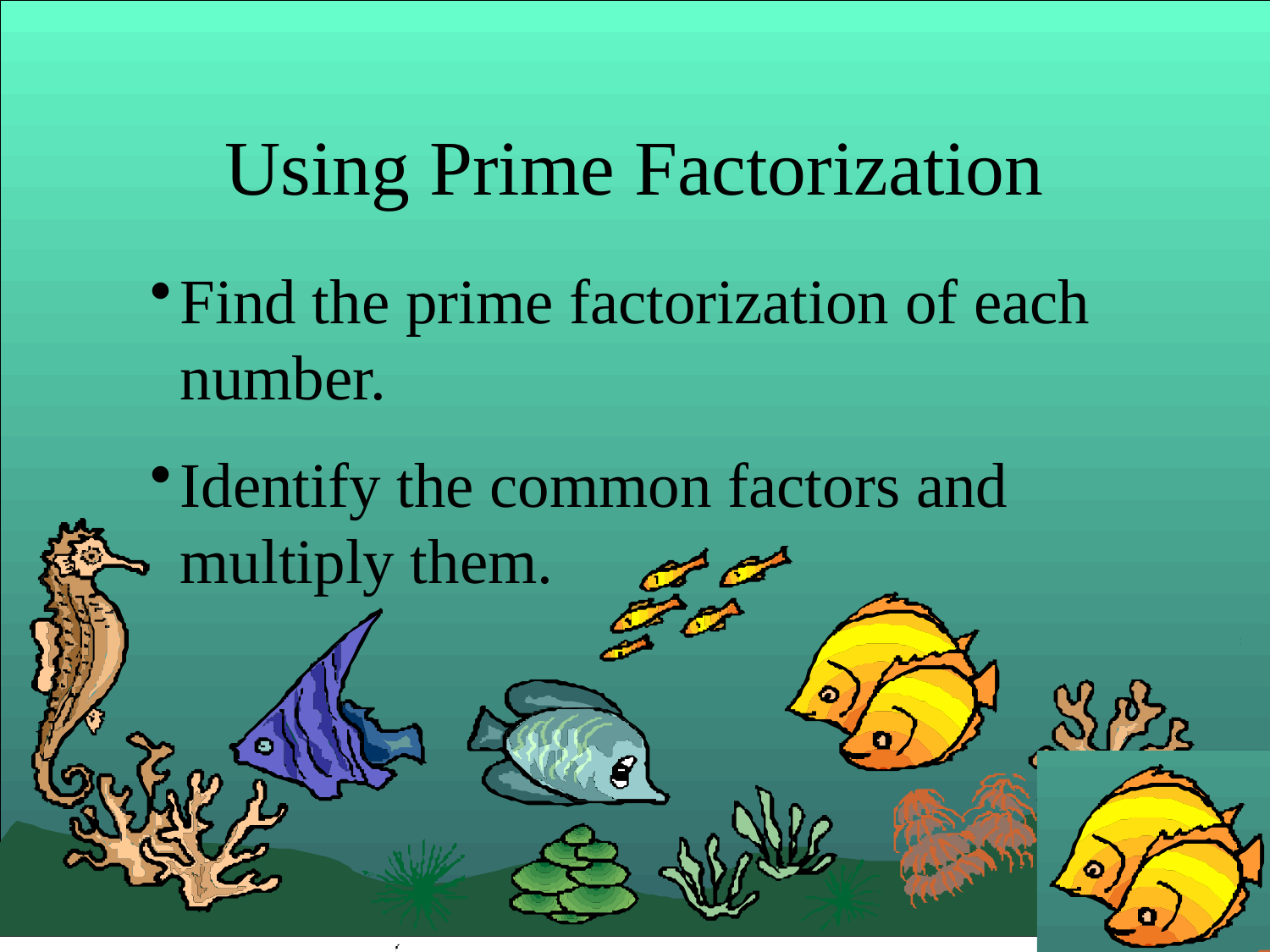

# Using Prime Factorization
Find the prime factorization of each number.
Identify the common factors and multiply them.